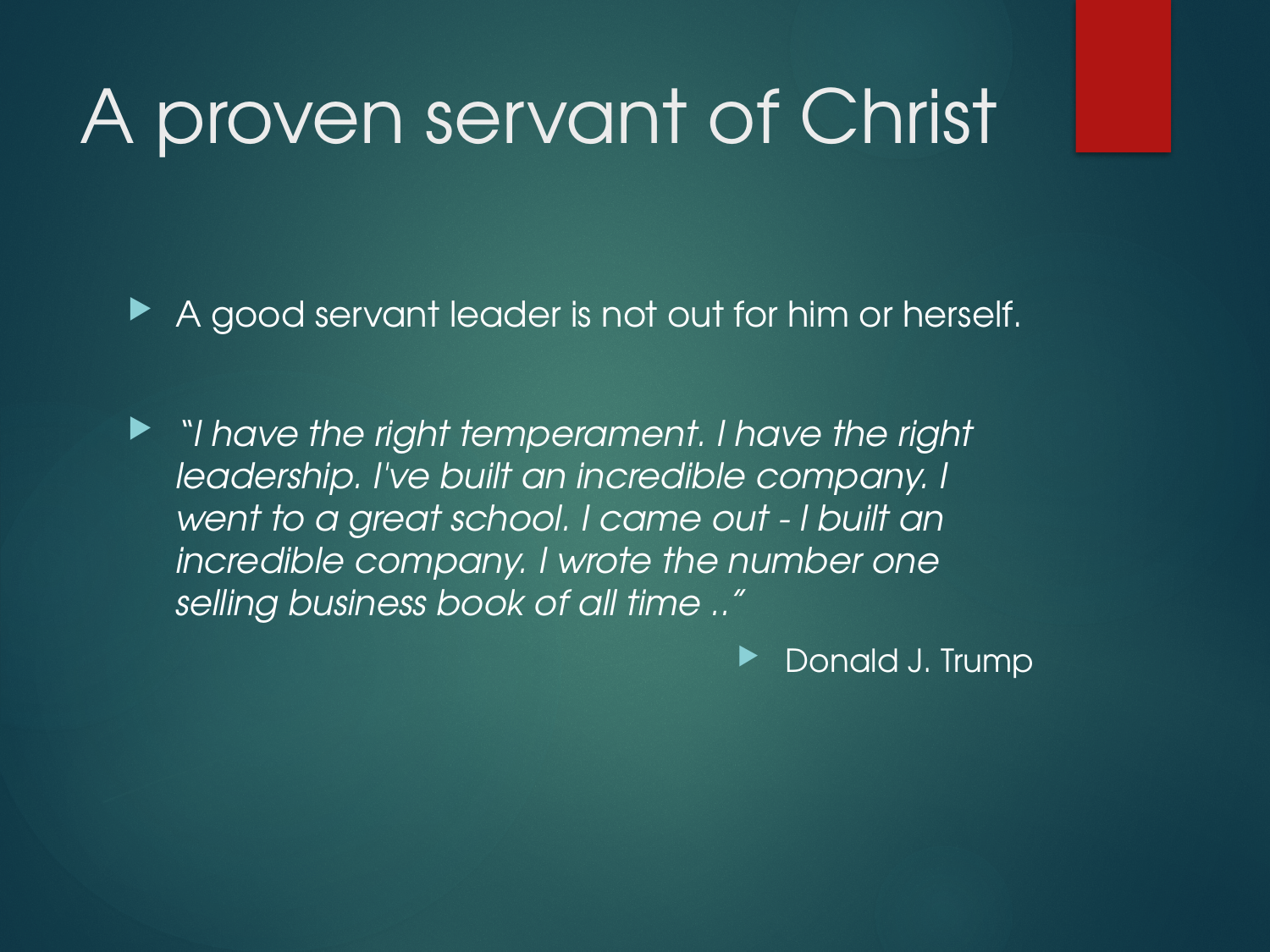

# A proven servant of Christ
A good servant leader is not out for him or herself.

“I have the right temperament. I have the right leadership. I've built an incredible company. I went to a great school. I came out - I built an incredible company. I wrote the number one selling business book of all time ..”
 Donald J. Trump